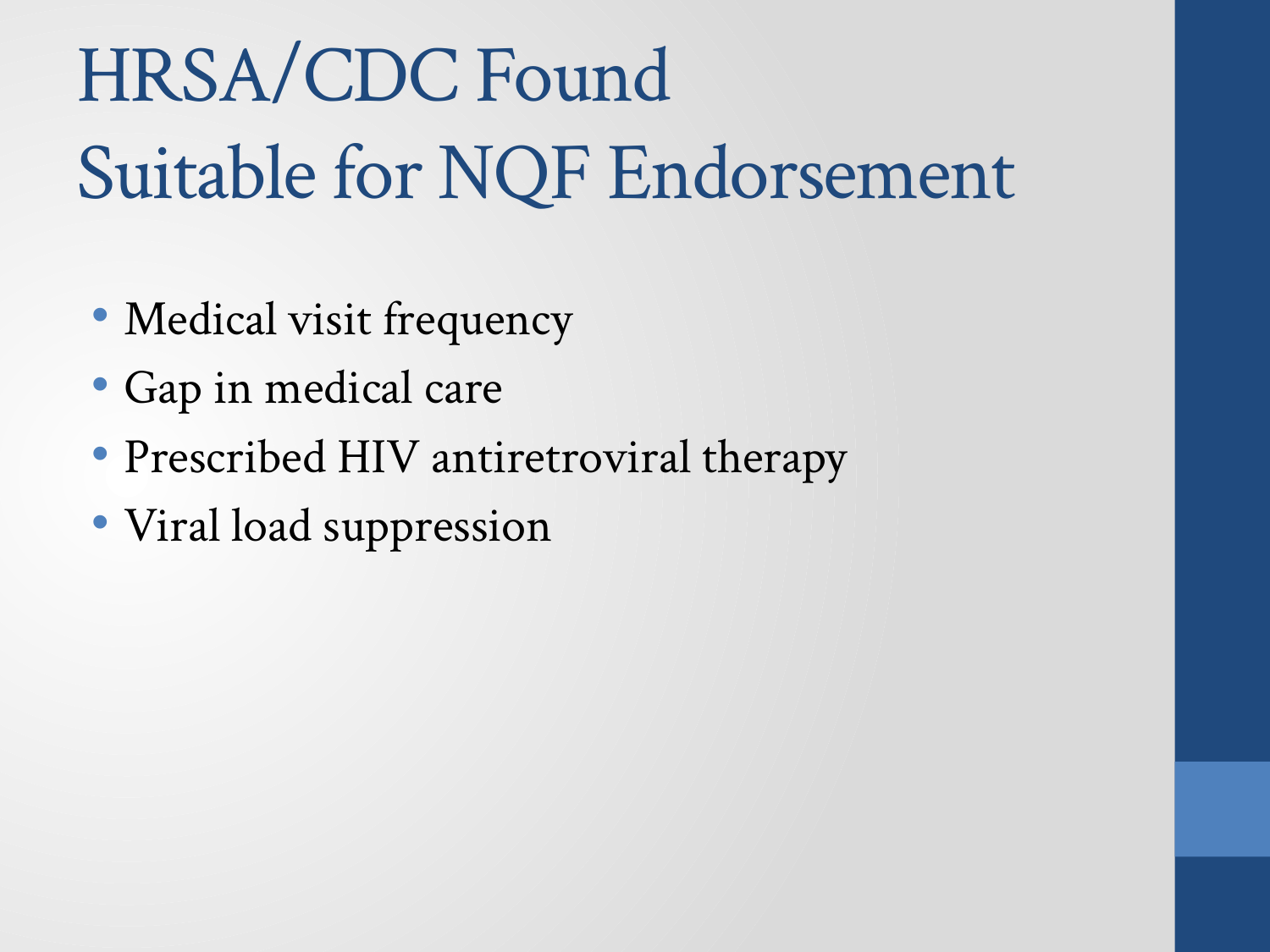

# HRSA/CDC Found Suitable for NQF Endorsement

Medical visit frequency
Gap in medical care
Prescribed HIV antiretroviral therapy
Viral load suppression